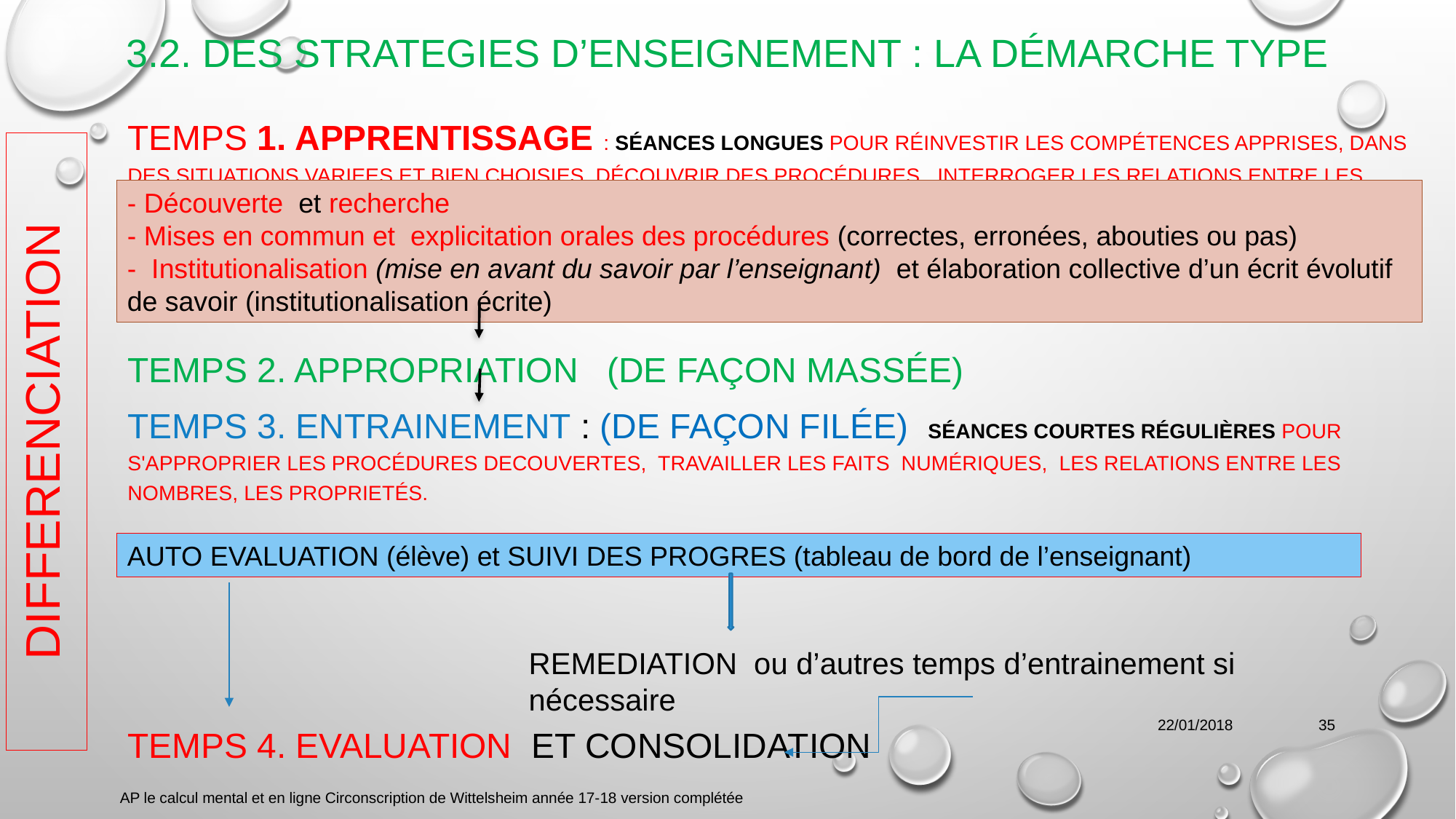

# 3.2. DES STRATEGIES d’enseignement : la démarche type
TEMPS 1. apprentissage : séanceS longues pour réinvestir les compétences apprises, dans des situations VARIEES ET BIEN CHOISIES, découvrir des procédures , INTERROGER les relations entre les nombres, TRAVAILLER Des propriétés.

TEMPS 2. APPROPRIATION   (de façon massée)
TEMPS 3. ENTRAINEMENT : (de façon filée)  séances courtes régulières pour s'approprier les procédures DECOUVERTES,  travailler les faits  numériques,  les relations entre les nombres, les proprietés.

TEMPS 4. EVALUATION  et CONSOLIDATION

DIFFERENCIATION
- Découverte  et recherche
- Mises en commun et  explicitation orales des procédures (correctes, erronées, abouties ou pas)
-  Institutionalisation (mise en avant du savoir par l’enseignant)  et élaboration collective d’un écrit évolutif de savoir (institutionalisation écrite)
AUTO EVALUATION (élève) et SUIVI DES PROGRES (tableau de bord de l’enseignant)

REMEDIATION  ou d’autres temps d’entrainement si nécessaire
22/01/2018
35
AP le calcul mental et en ligne Circonscription de Wittelsheim année 17-18 version complétée